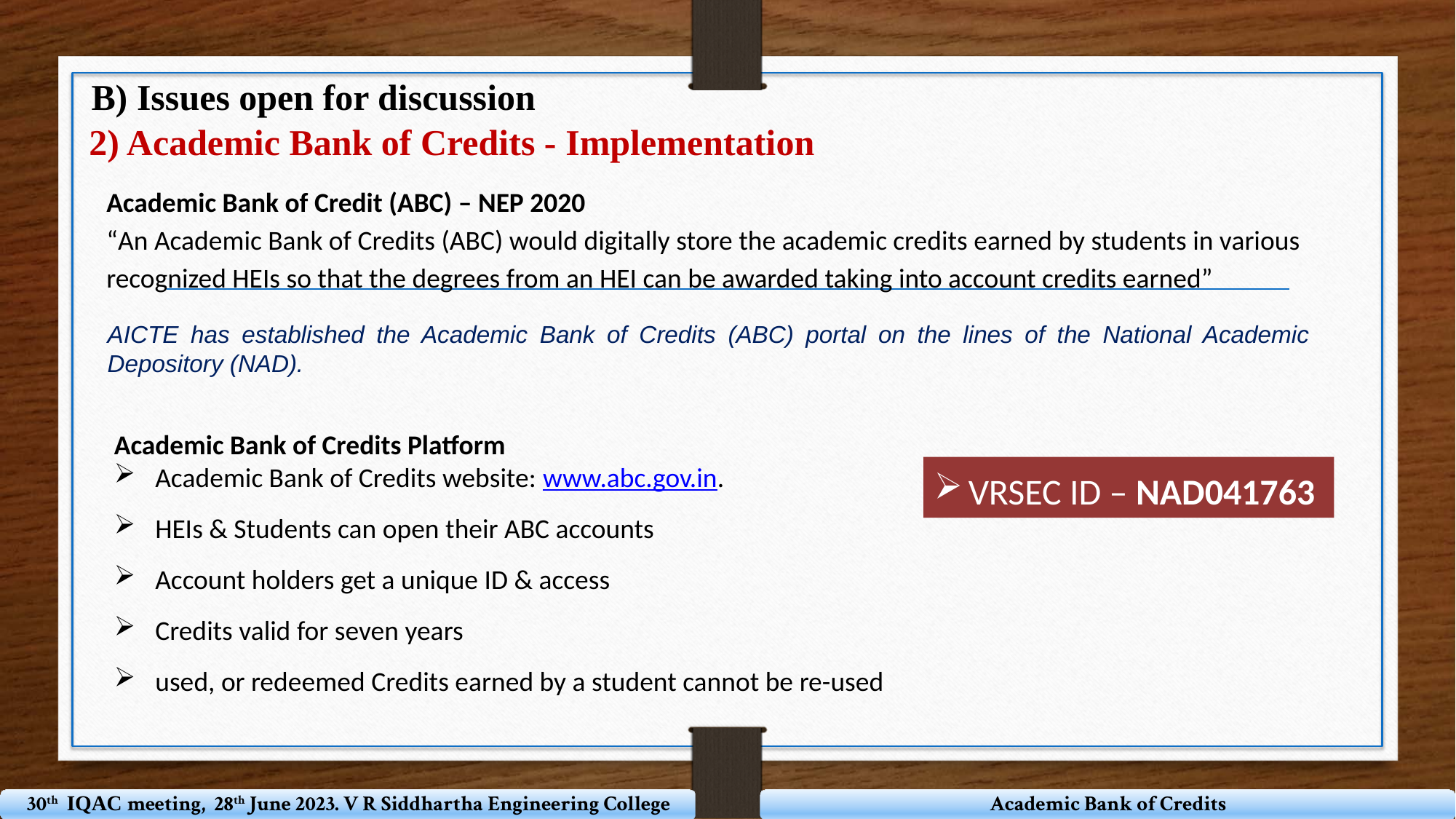

B) Issues open for discussion
2) Academic Bank of Credits - Implementation
Academic Bank of Credit (ABC) – NEP 2020
“An Academic Bank of Credits (ABC) would digitally store the academic credits earned by students in various recognized HEIs so that the degrees from an HEI can be awarded taking into account credits earned”
AICTE has established the Academic Bank of Credits (ABC) portal on the lines of the National Academic Depository (NAD).
Academic Bank of Credits Platform
Academic Bank of Credits website: www.abc.gov.in.
HEIs & Students can open their ABC accounts
Account holders get a unique ID & access
Credits valid for seven years
used, or redeemed Credits earned by a student cannot be re-used

VRSEC ID – NAD041763
30th  IQAC meeting,  28th June 2023. V R Siddhartha Engineering College
Academic Bank of Credits